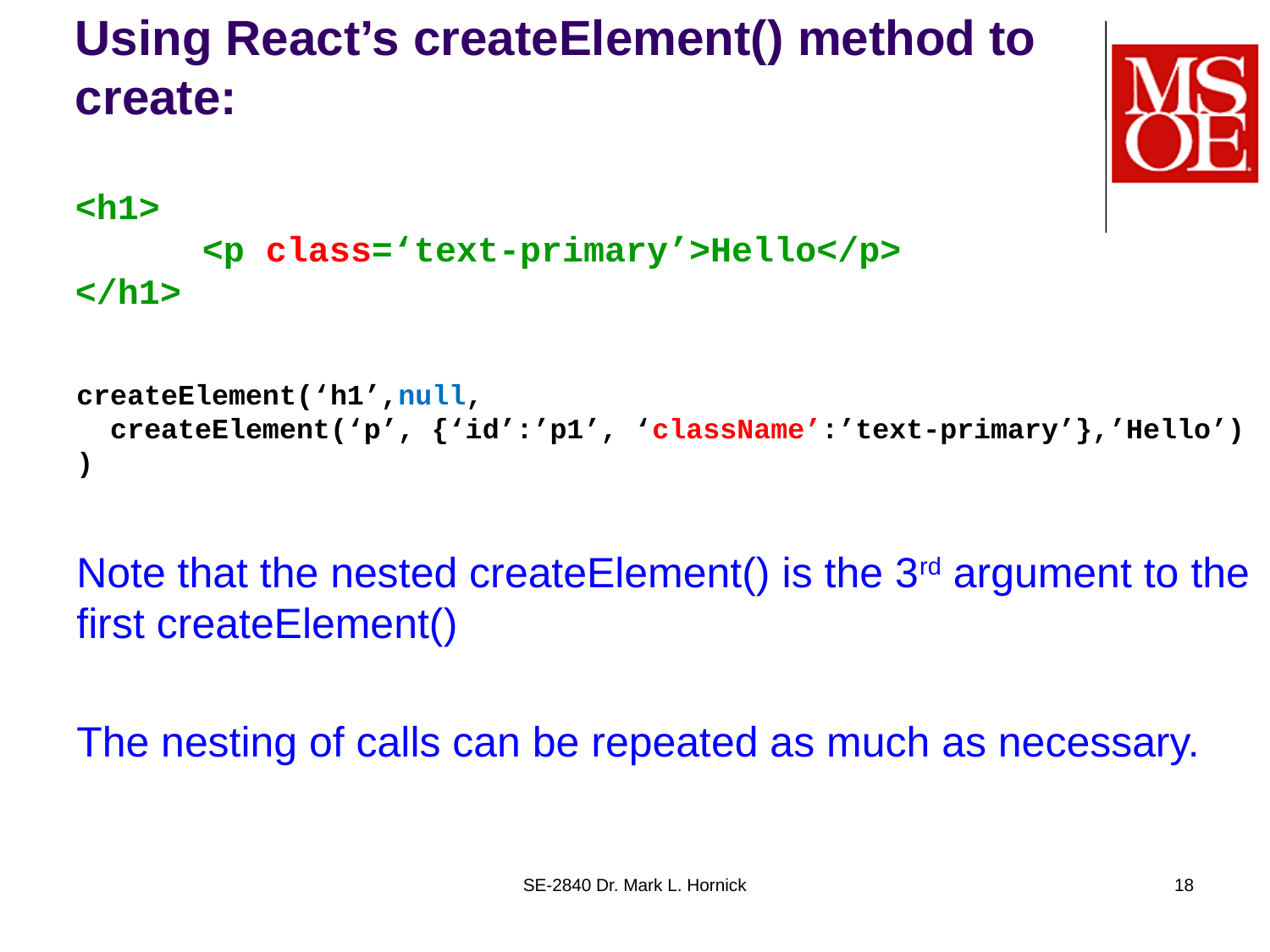

# Using React’s createElement() method to create: <h1> <p class=‘text-primary’>Hello</p> </h1>
createElement(‘h1’,null,
  createElement(‘p’, {‘id’:’p1’, ‘className’:’text-primary’},’Hello’)
)

Note that the nested createElement() is the 3rd argument to the first createElement()

The nesting of calls can be repeated as much as necessary.
SE-2840 Dr. Mark L. Hornick
18